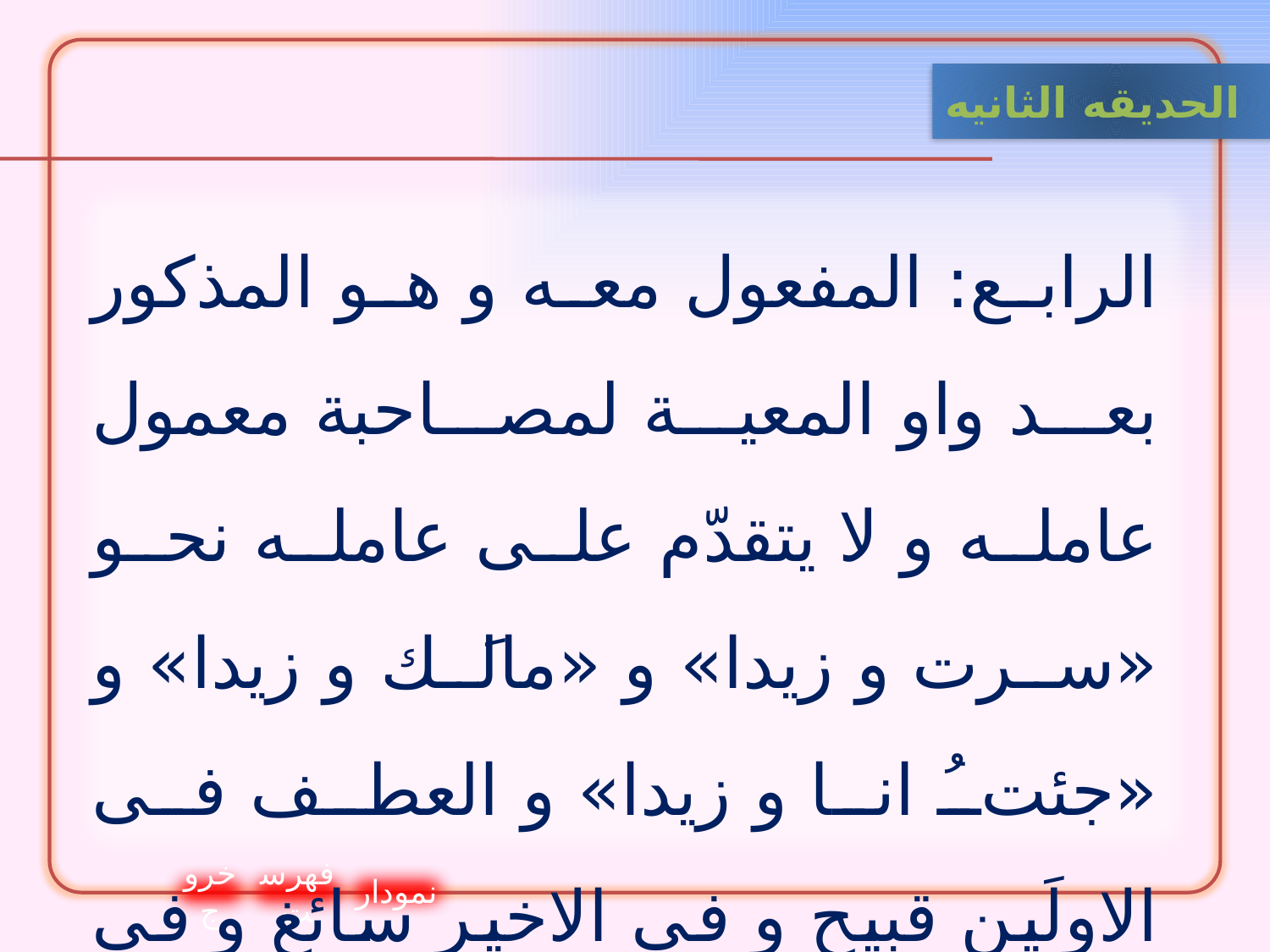

الحدیقه الثانيه

الرابع: المفعول معه و هو المذكور بعد واو المعية لمصاحبة معمول عامله و لا يتقدّم على عامله نحو «سرت و زيدا» و «مالَك و زيدا» و «جئتُ انا و زيدا» و العطف فى الاولَين قبيح و فى الاخير سائغ و فى نحو «ضربت زيداً و عمراً» واجب.
خروج
فهرست
نمودار